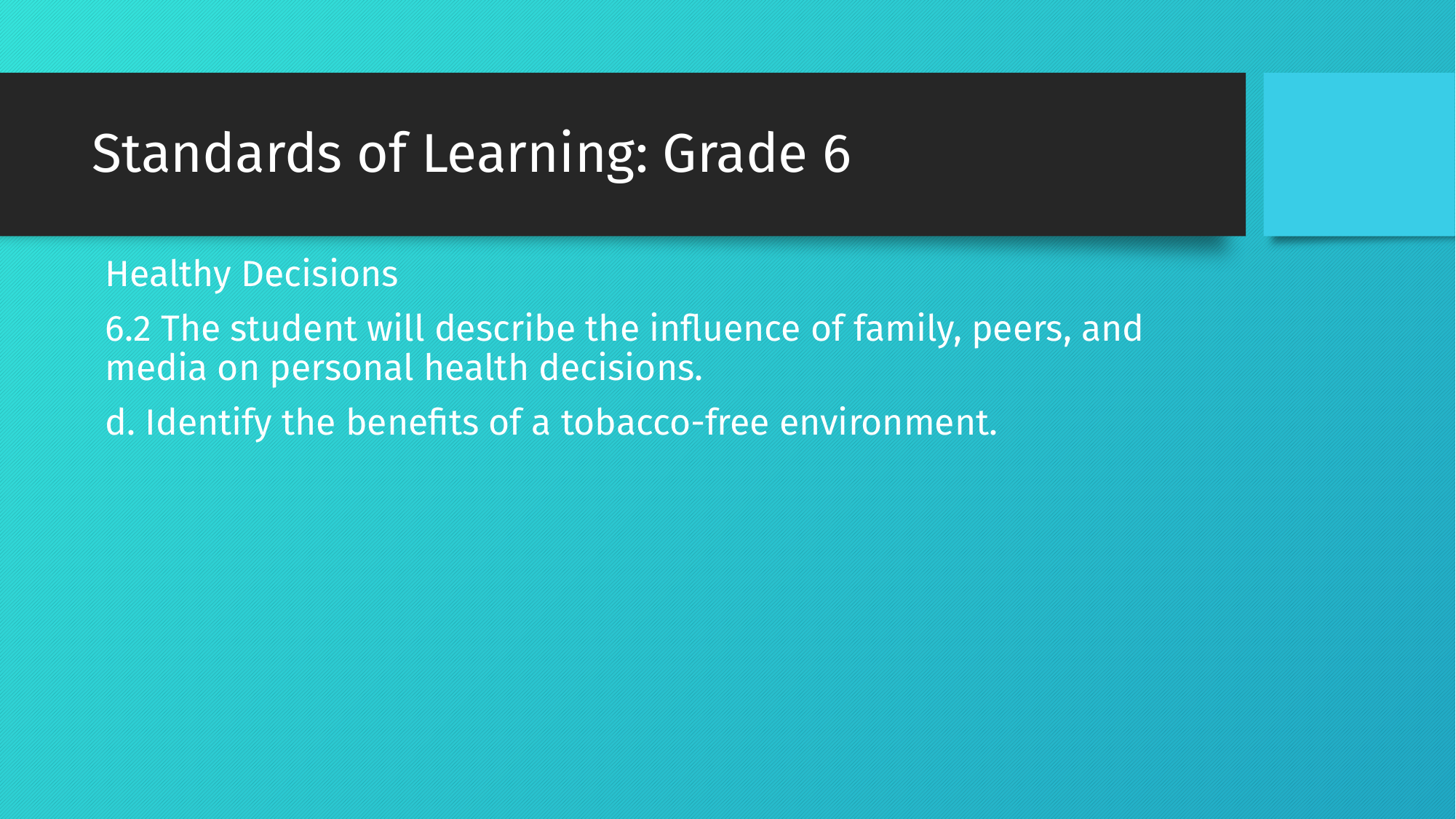

# Standards of Learning: Grade 6
Healthy Decisions
6.2 The student will describe the influence of family, peers, and media on personal health decisions.
d. Identify the benefits of a tobacco-free environment.